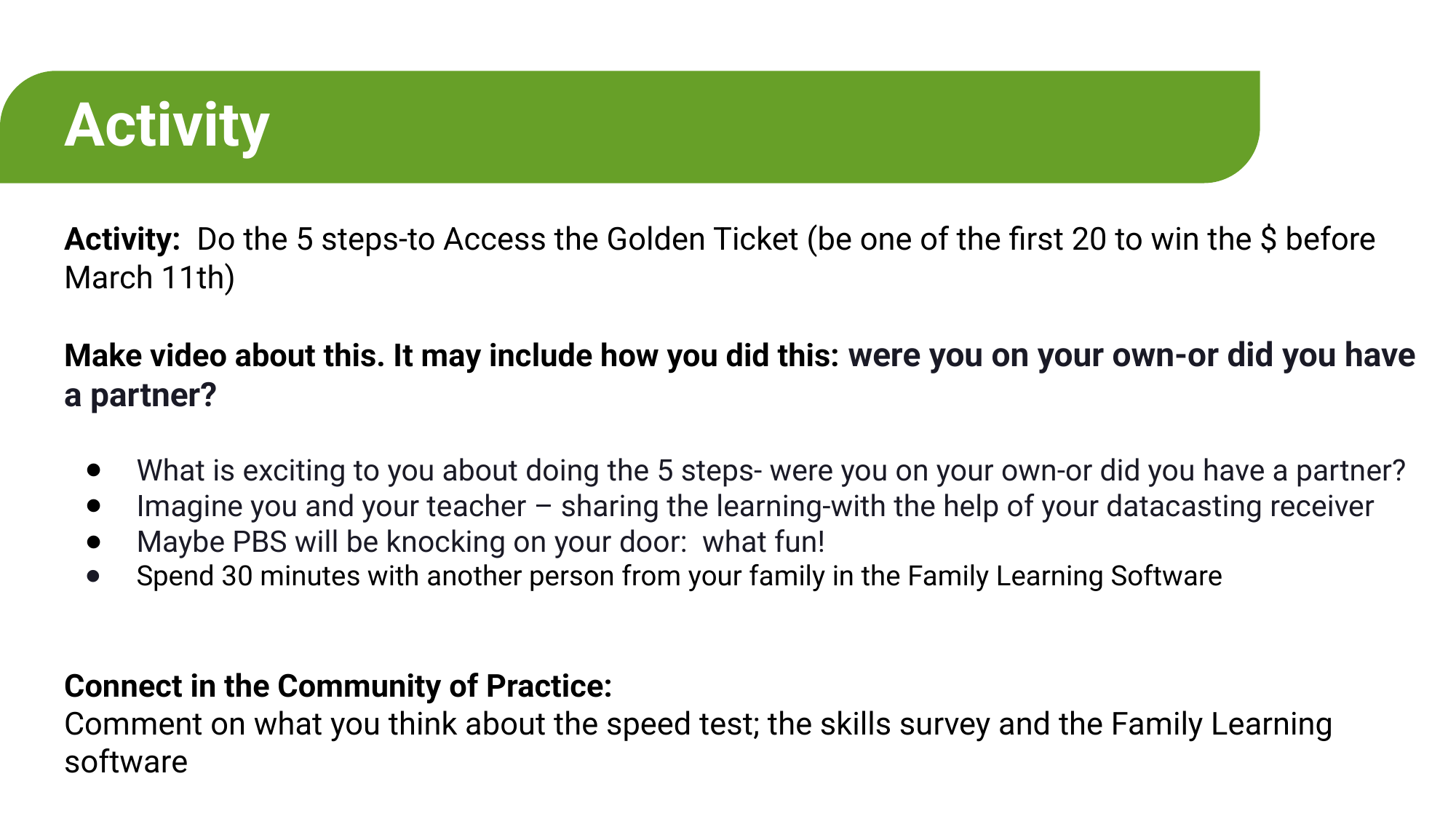

# Activity
Activity:  Do the 5 steps-to Access the Golden Ticket (be one of the first 20 to win the $ before March 11th)
Make video about this. It may include how you did this: were you on your own-or did you have a partner?

What is exciting to you about doing the 5 steps- were you on your own-or did you have a partner?
Imagine you and your teacher – sharing the learning-with the help of your datacasting receiver
Maybe PBS will be knocking on your door:  what fun!
Spend 30 minutes with another person from your family in the Family Learning Software

Connect in the Community of Practice:
Comment on what you think about the speed test; the skills survey and the Family Learning software